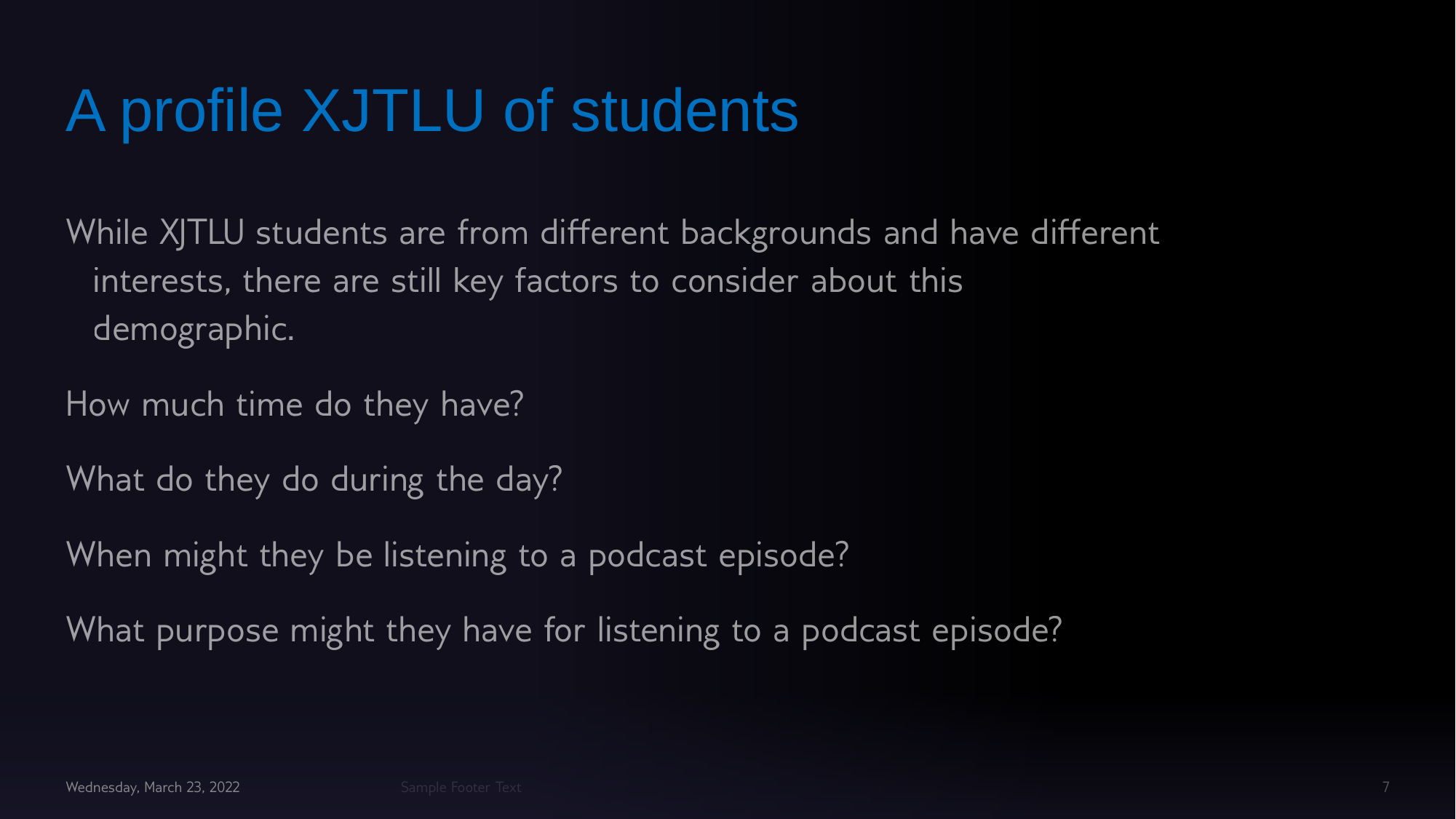

# A profile XJTLU of students
While XJTLU students are from different backgrounds and have different interests, there are still key factors to consider about this demographic.
How much time do they have?
What do they do during the day?
When might they be listening to a podcast episode?
What purpose might they have for listening to a podcast episode?
Wednesday, March 23, 2022
Sample Footer Text
7